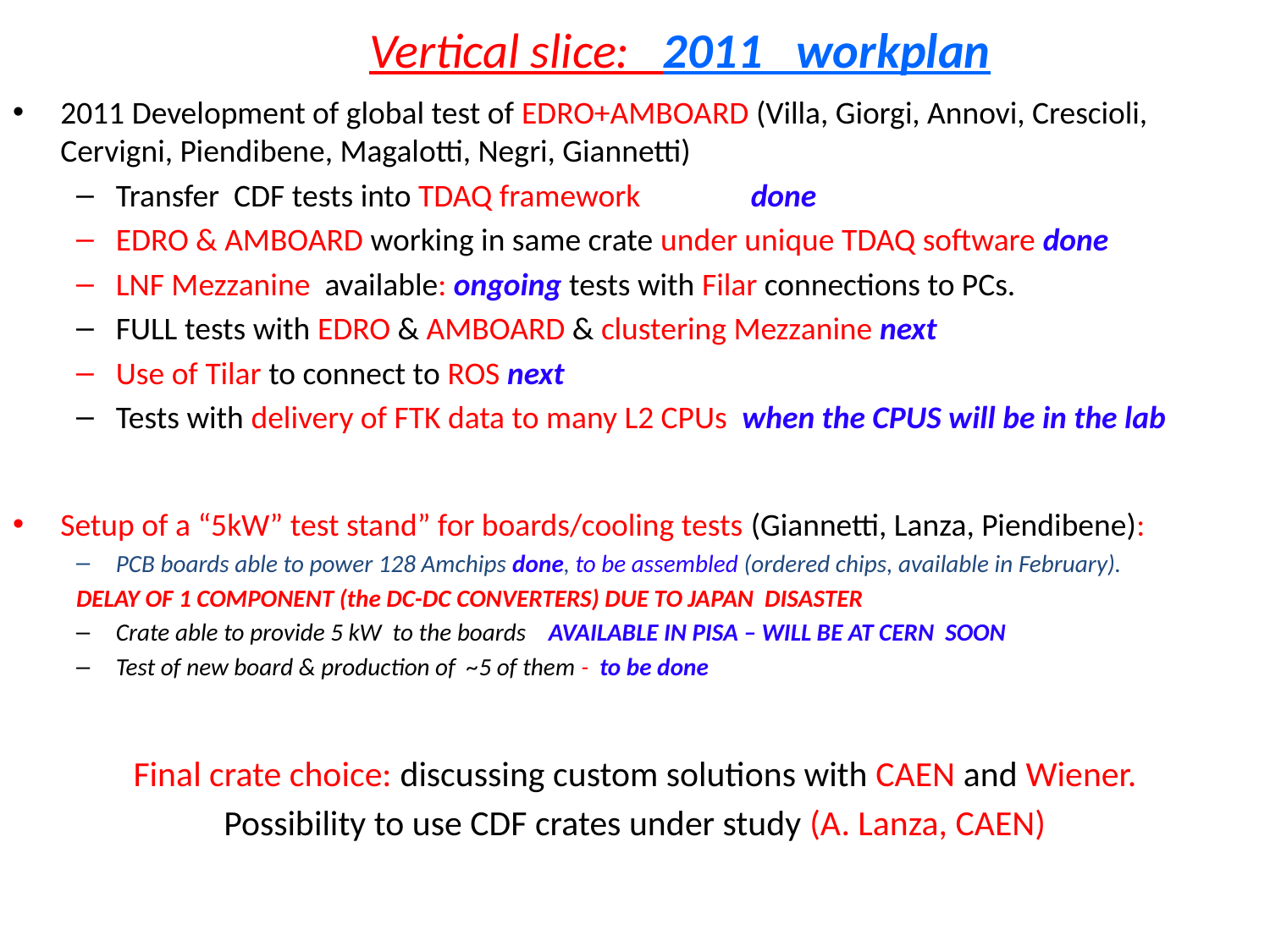

# Vertical slice:   2011   workplan
2011 Development of global test of EDRO+AMBOARD (Villa, Giorgi, Annovi, Crescioli, Cervigni, Piendibene, Magalotti, Negri, Giannetti)
Transfer  CDF tests into TDAQ framework	done
EDRO & AMBOARD working in same crate under unique TDAQ software done
LNF Mezzanine  available: ongoing tests with Filar connections to PCs.
FULL tests with EDRO & AMBOARD & clustering Mezzanine next
Use of Tilar to connect to ROS next
Tests with delivery of FTK data to many L2 CPUs  when the CPUS will be in the lab

Setup of a “5kW” test stand” for boards/cooling tests (Giannetti, Lanza, Piendibene):
PCB boards able to power 128 Amchips done, to be assembled (ordered chips, available in February).
DELAY OF 1 COMPONENT (the DC-DC CONVERTERS) DUE TO JAPAN  DISASTER
Crate able to provide 5 kW  to the boards    AVAILABLE IN PISA – WILL BE AT CERN  SOON
Test of new board & production of  ~5 of them -  to be done

Final crate choice: discussing custom solutions with CAEN and Wiener.
Possibility to use CDF crates under study (A. Lanza, CAEN)
9